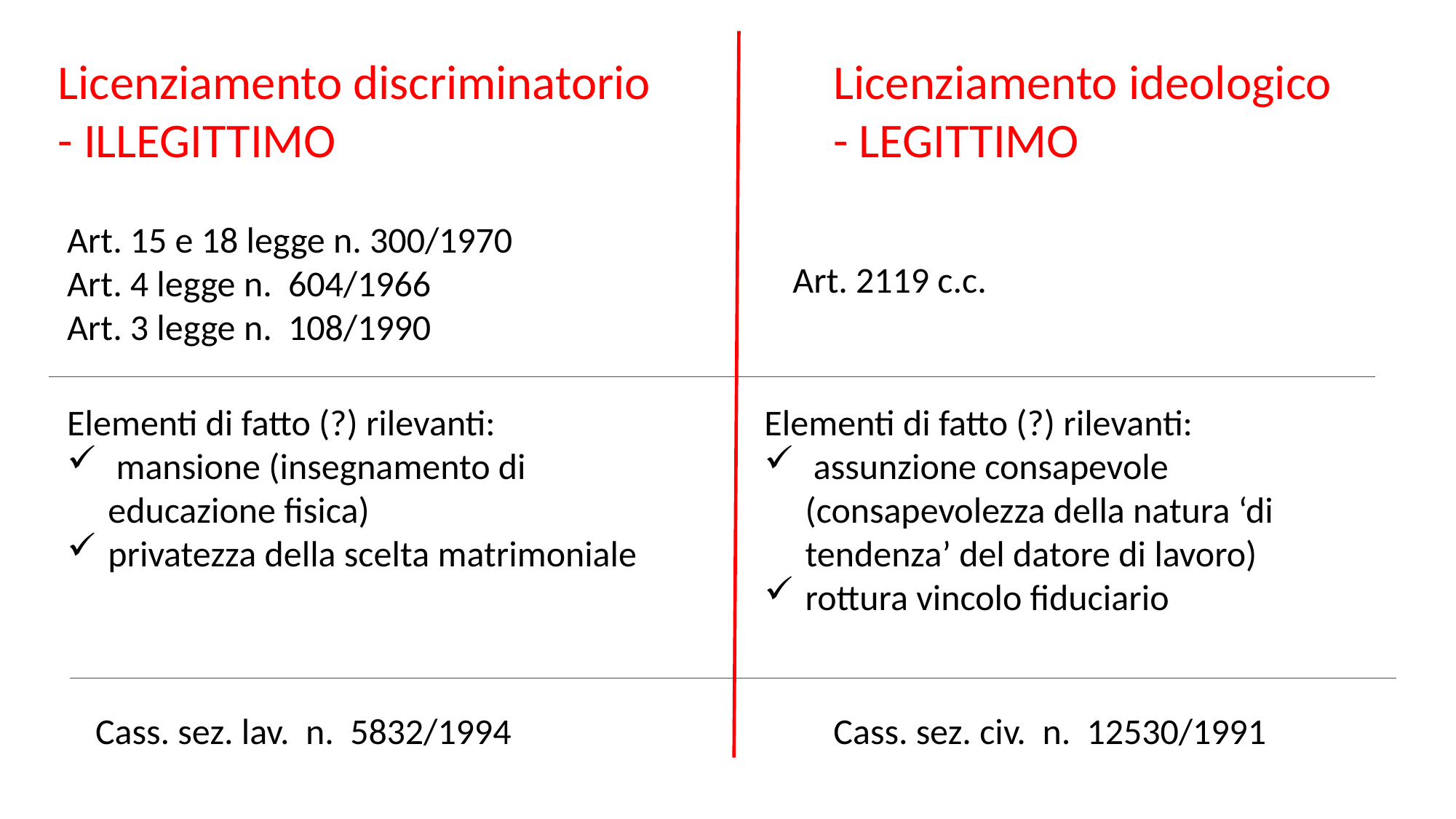

Licenziamento discriminatorio - ILLEGITTIMO
Licenziamento ideologico
- LEGITTIMO
Art. 15 e 18 legge n. 300/1970
Art. 4 legge n.  604/1966
Art. 3 legge n.  108/1990
Art. 2119 c.c.
Elementi di fatto (?) rilevanti:
 mansione (insegnamento di educazione fisica)
privatezza della scelta matrimoniale

Elementi di fatto (?) rilevanti:
 assunzione consapevole (consapevolezza della natura ‘di tendenza’ del datore di lavoro)
rottura vincolo fiduciario
Cass. sez. lav.  n.  5832/1994
Cass. sez. civ.  n.  12530/1991